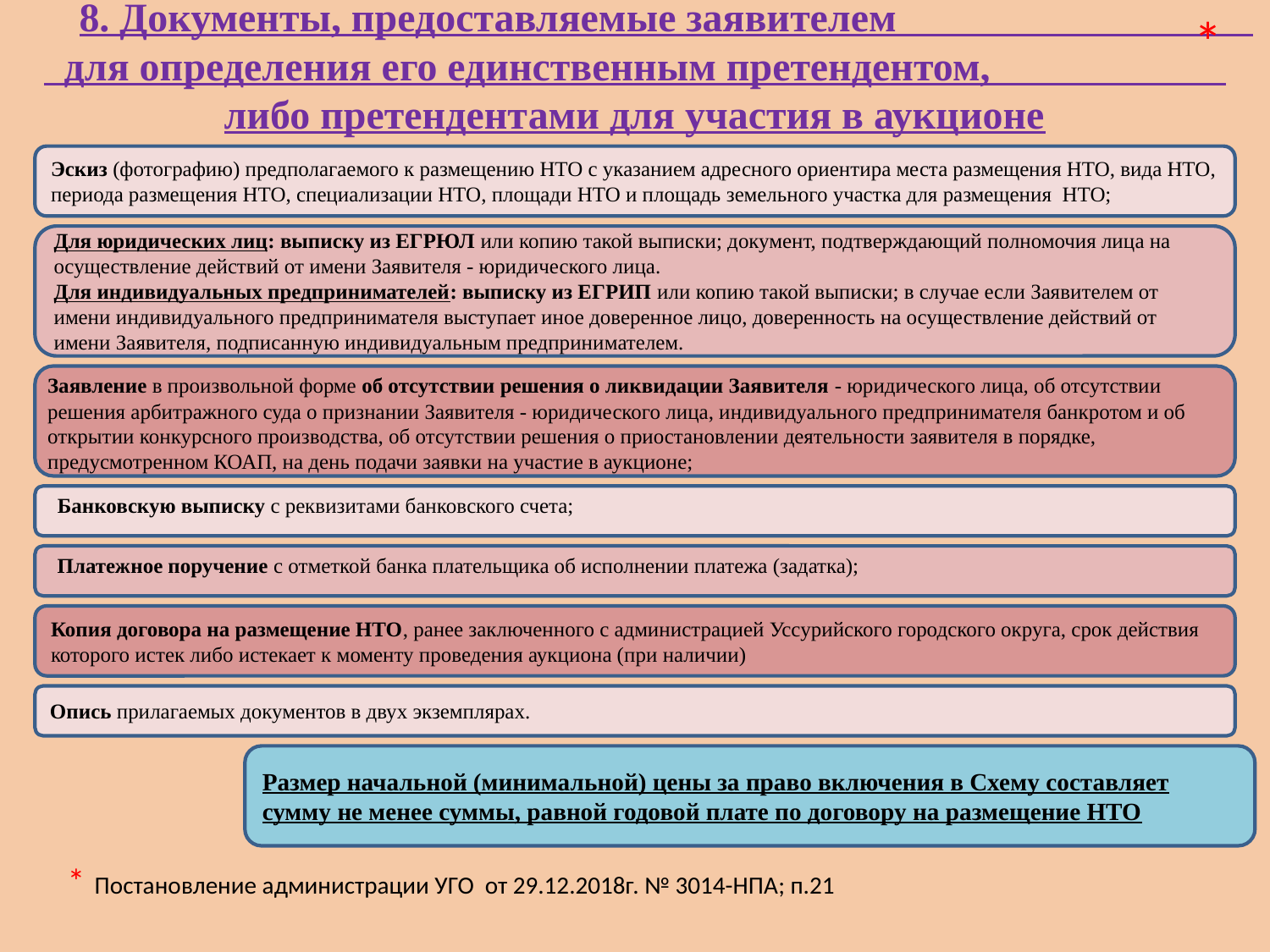

*
8. Документы, предоставляемые заявителем                                      для определения его единственным претендентом,                        либо претендентами для участия в аукционе

Эскиз (фотографию) предполагаемого к размещению НТО с указанием адресного ориентира места размещения НТО, вида НТО, периода размещения НТО, специализации НТО, площади НТО и площадь земельного участка для размещения  НТО;
Для юридических лиц: выписку из ЕГРЮЛ или копию такой выписки; документ, подтверждающий полномочия лица на осуществление действий от имени Заявителя - юридического лица.
Для индивидуальных предпринимателей: выписку из ЕГРИП или копию такой выписки; в случае если Заявителем от имени индивидуального предпринимателя выступает иное доверенное лицо, доверенность на осуществление действий от имени Заявителя, подписанную индивидуальным предпринимателем.

Заявление в произвольной форме об отсутствии решения о ликвидации Заявителя - юридического лица, об отсутствии решения арбитражного суда о признании Заявителя - юридического лица, индивидуального предпринимателя банкротом и об открытии конкурсного производства, об отсутствии решения о приостановлении деятельности заявителя в порядке, предусмотренном КОАП, на день подачи заявки на участие в аукционе;

Банковскую выписку с реквизитами банковского счета;

Платежное поручение с отметкой банка плательщика об исполнении платежа (задатка);
Копия договора на размещение НТО, ранее заключенного с администрацией Уссурийского городского округа, срок действия которого истек либо истекает к моменту проведения аукциона (при наличии)
Опись прилагаемых документов в двух экземплярах.
Размер начальной (минимальной) цены за право включения в Схему составляет сумму не менее суммы, равной годовой плате по договору на размещение НТО
* Постановление администрации УГО  от 29.12.2018г. № 3014-НПА; п.21